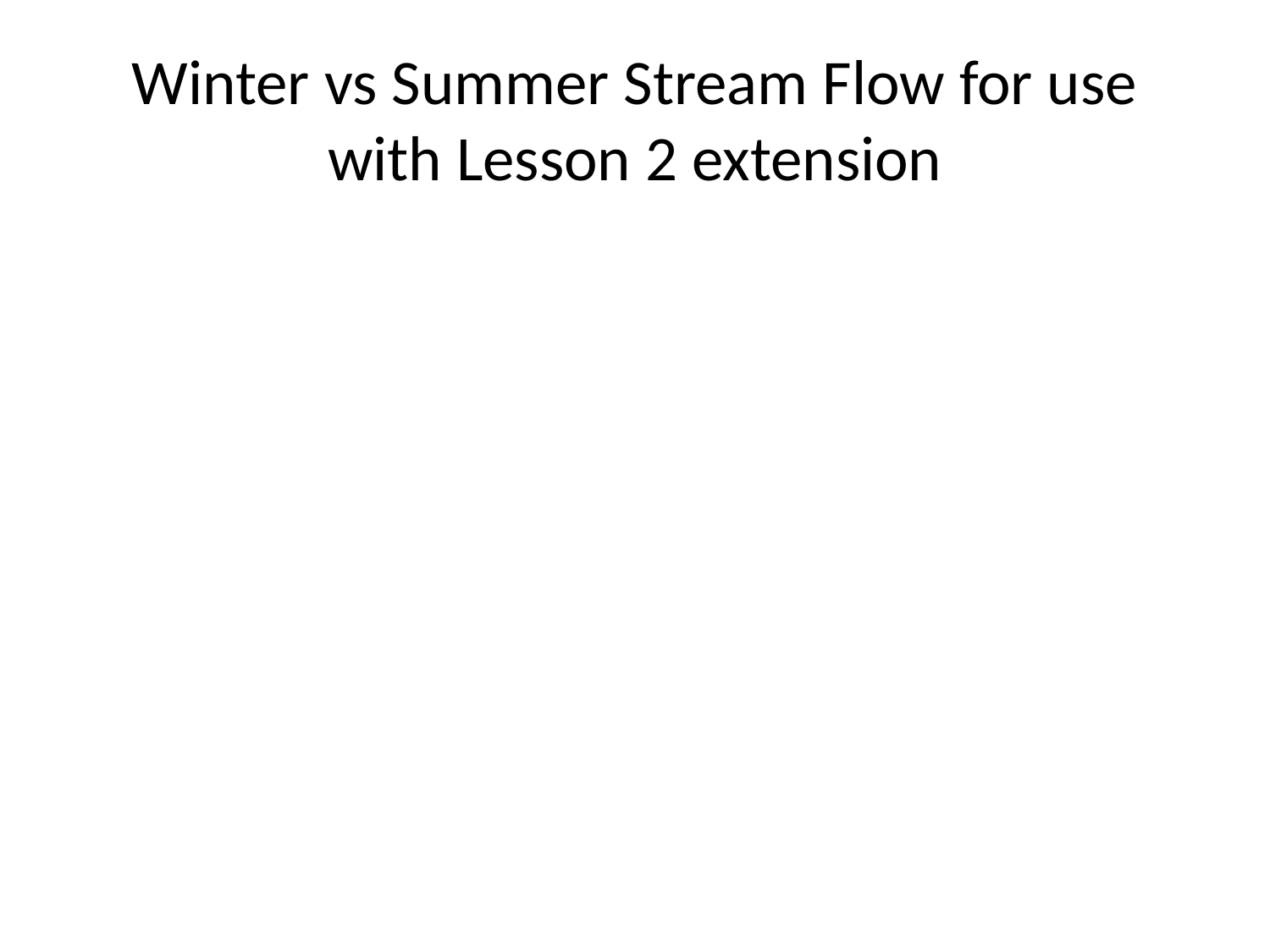

# Winter vs Summer Stream Flow for use with Lesson 2 extension